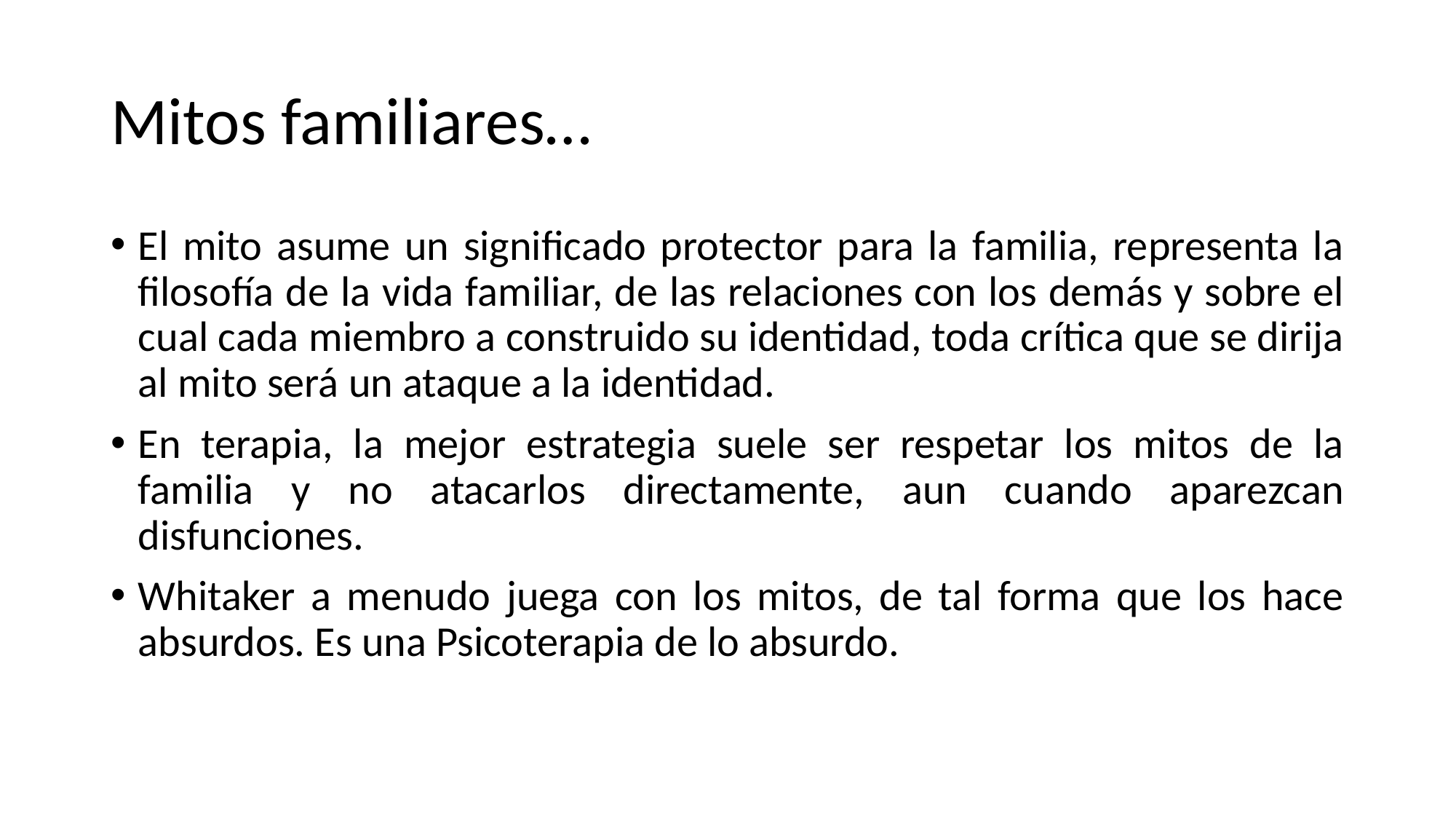

# Mitos familiares…
El mito asume un significado protector para la familia, representa la filosofía de la vida familiar, de las relaciones con los demás y sobre el cual cada miembro a construido su identidad, toda crítica que se dirija al mito será un ataque a la identidad.
En terapia, la mejor estrategia suele ser respetar los mitos de la familia y no atacarlos directamente, aun cuando aparezcan disfunciones.
Whitaker a menudo juega con los mitos, de tal forma que los hace absurdos. Es una Psicoterapia de lo absurdo.